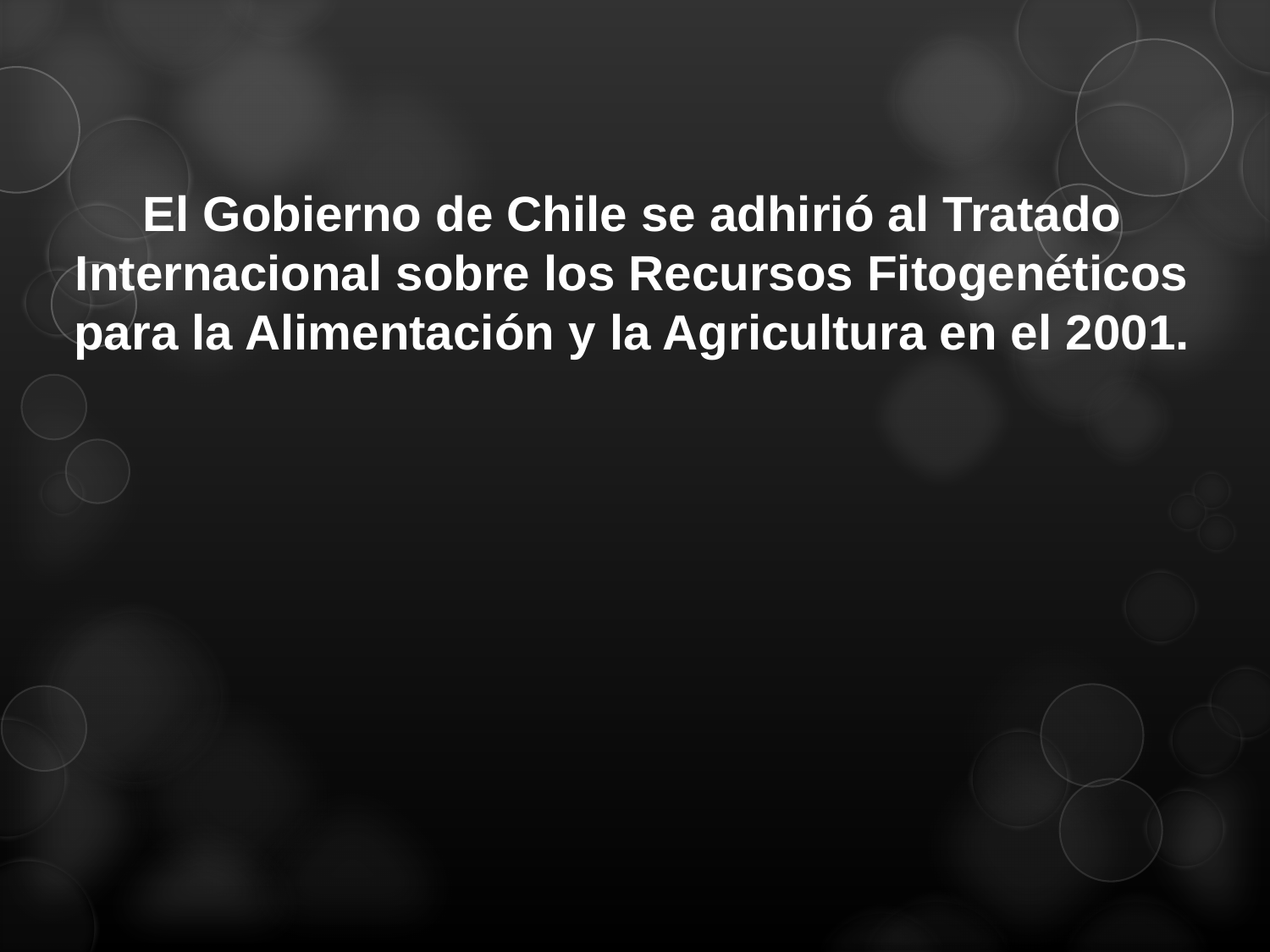

El Gobierno de Chile se adhirió al Tratado Internacional sobre los Recursos Fitogenéticos para la Alimentación y la Agricultura en el 2001.